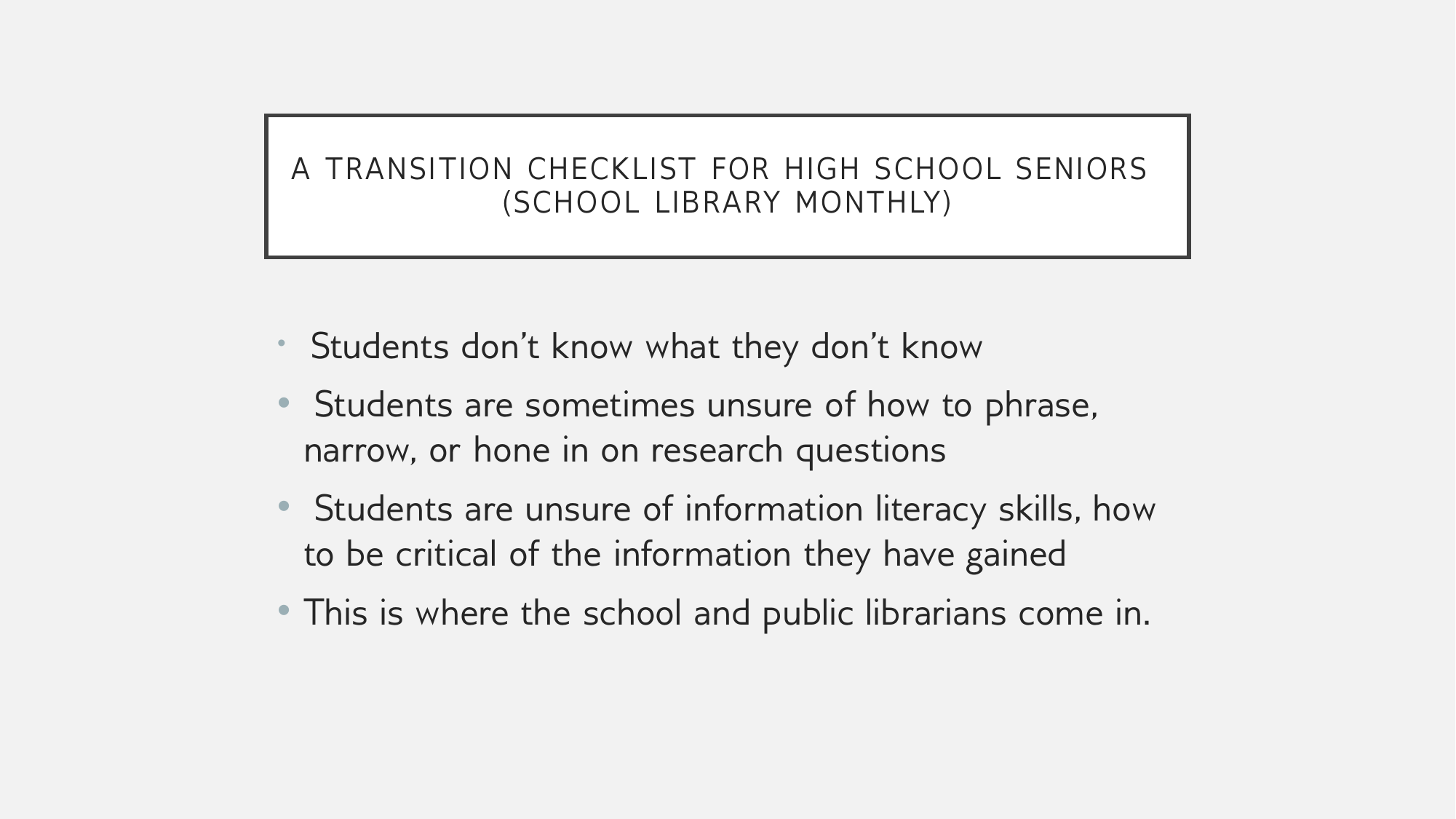

# A Transition Checklist for High School Seniors (School Library Monthly)
 Students don’t know what they don’t know
 Students are sometimes unsure of how to phrase, narrow, or hone in on research questions
 Students are unsure of information literacy skills, how to be critical of the information they have gained
This is where the school and public librarians come in.